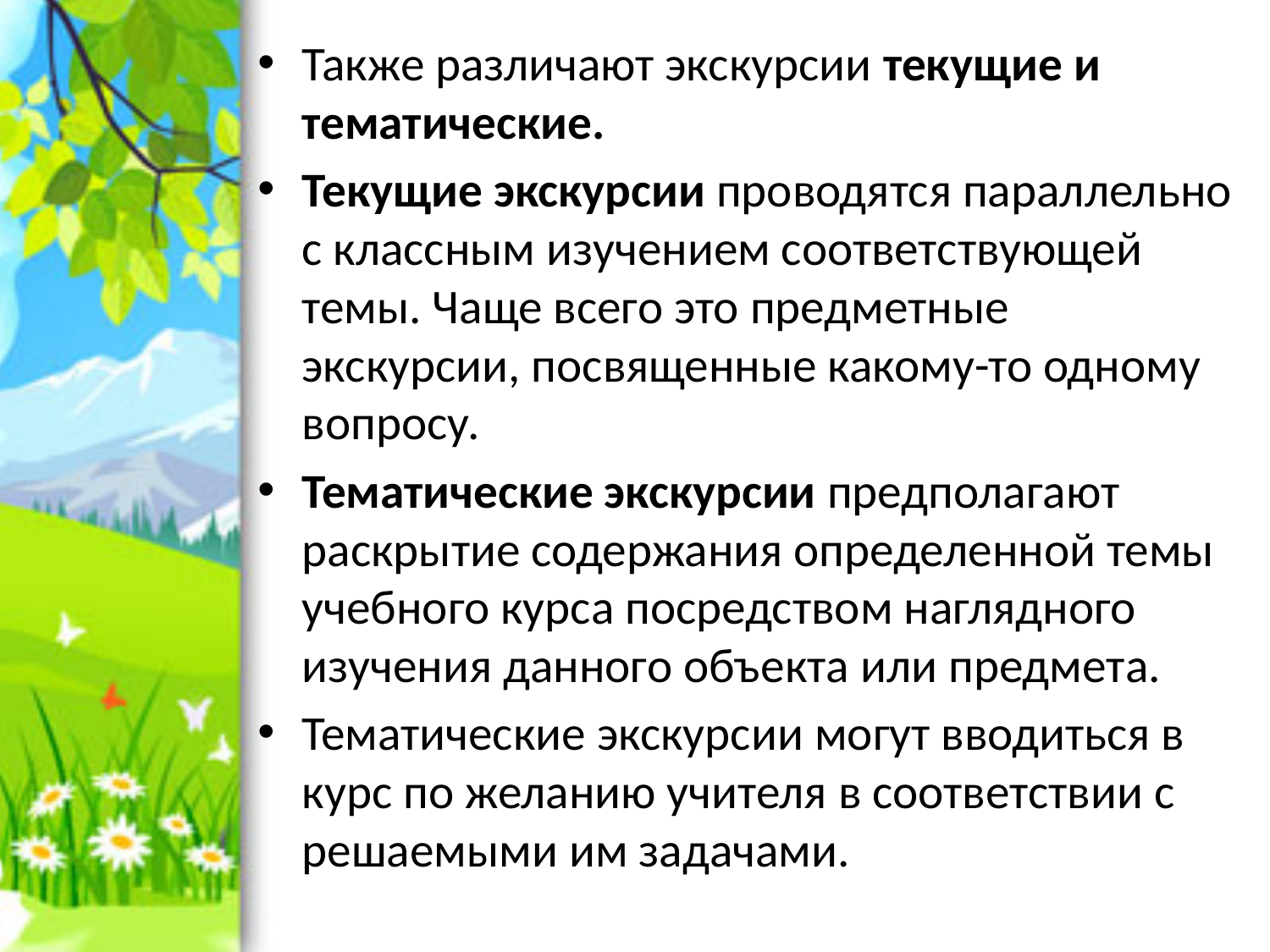

Также различают экскурсии текущие и тематические.
Текущие экскурсии проводятся параллельно с классным изучением соответствующей темы. Чаще всего это предметные экскурсии, посвященные какому-то одному вопросу.
Тематические экскурсии предполагают раскрытие содержания определенной темы учебного курса посредством наглядного изучения данного объекта или предмета.
Тематические экскурсии могут вводиться в курс по желанию учителя в соответствии с решаемыми им задачами.